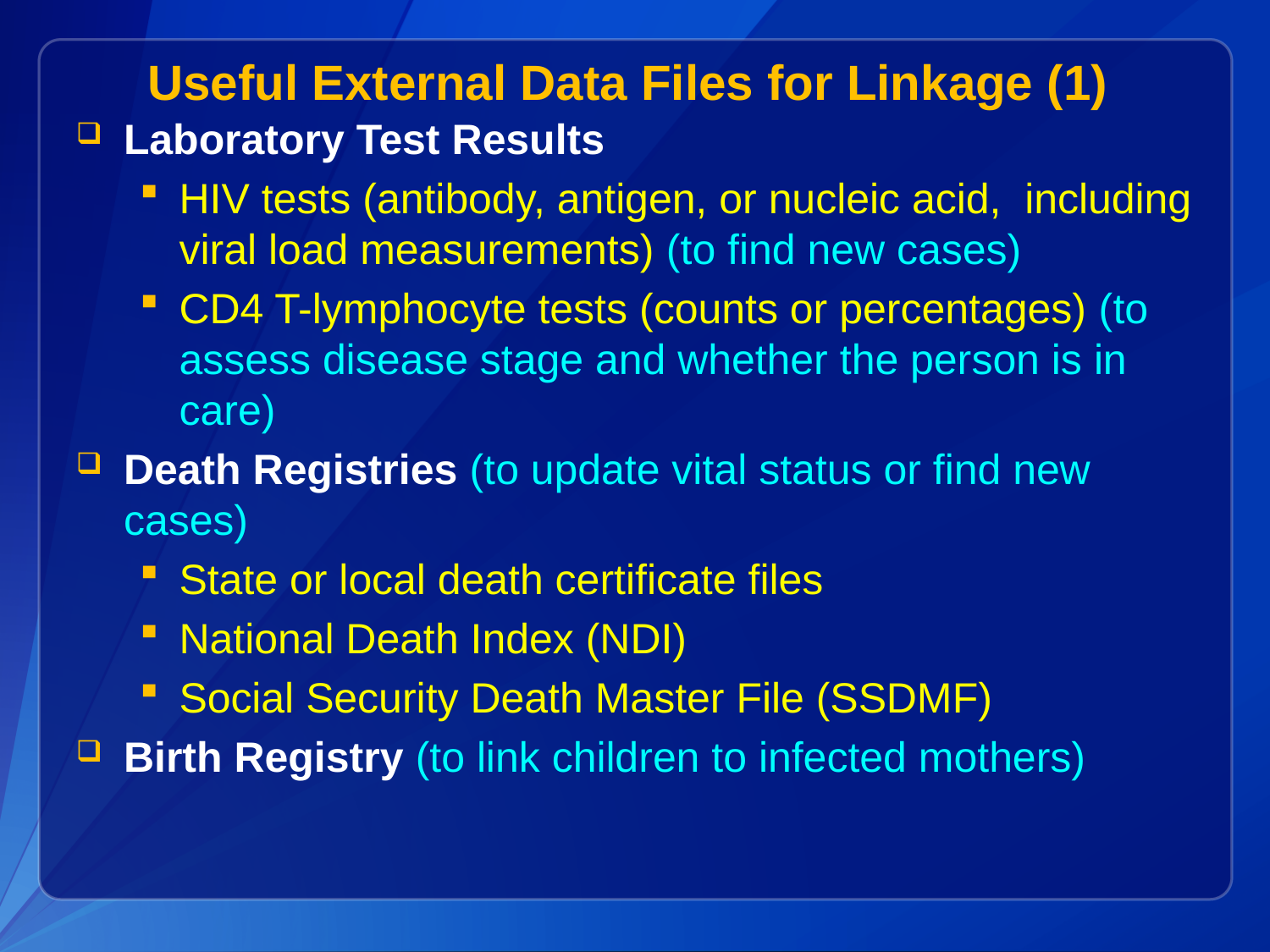

# Useful External Data Files for Linkage (1)
Laboratory Test Results
HIV tests (antibody, antigen, or nucleic acid,  including viral load measurements) (to find new cases)
CD4 T-lymphocyte tests (counts or percentages) (to assess disease stage and whether the person is in care)
Death Registries (to update vital status or find new cases)
State or local death certificate files
National Death Index (NDI)
Social Security Death Master File (SSDMF)
Birth Registry (to link children to infected mothers)